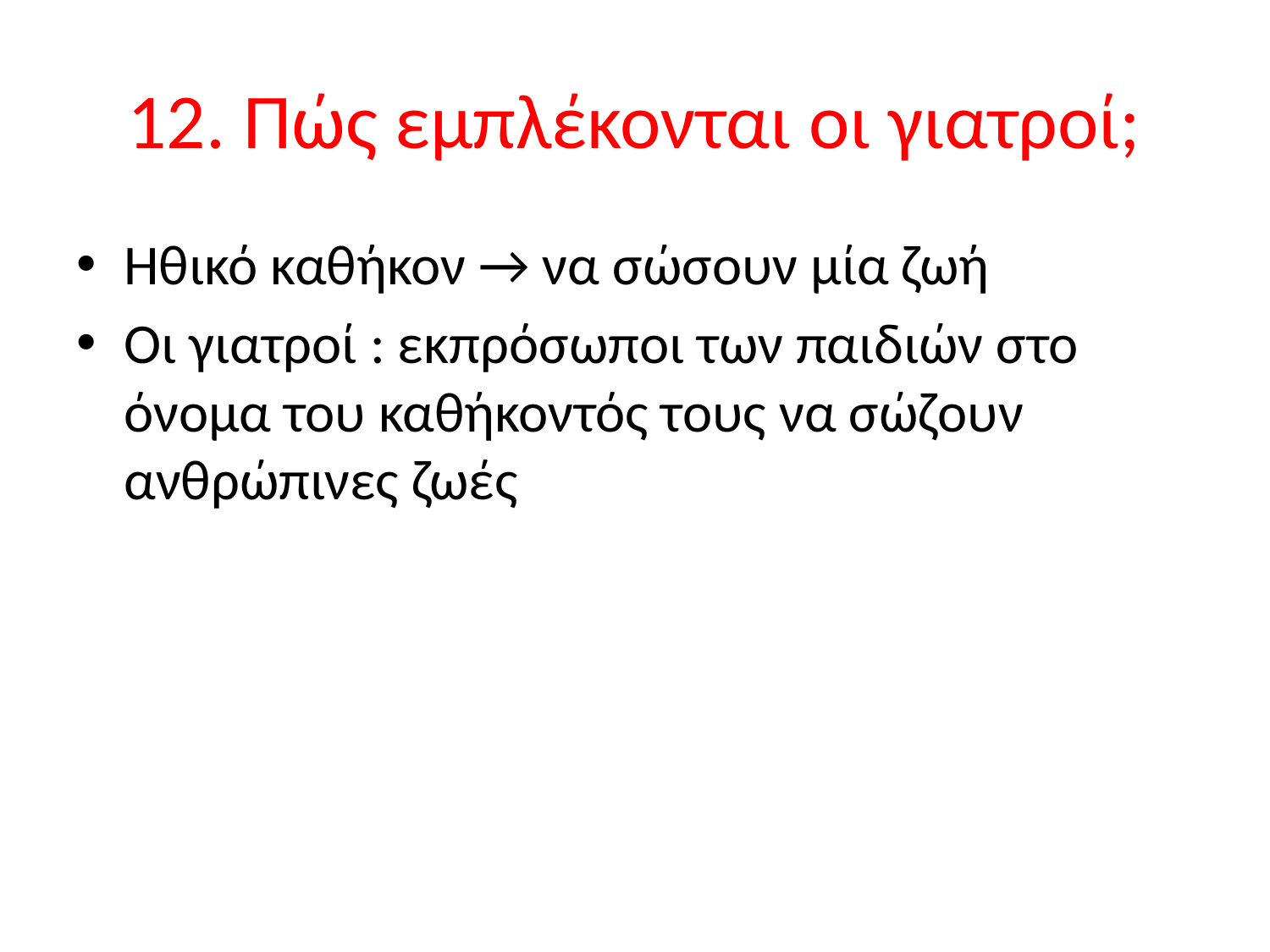

# 12. Πώς εμπλέκονται οι γιατροί;
Ηθικό καθήκον → να σώσουν μία ζωή
Οι γιατροί : εκπρόσωποι των παιδιών στο όνομα του καθήκοντός τους να σώζουν ανθρώπινες ζωές